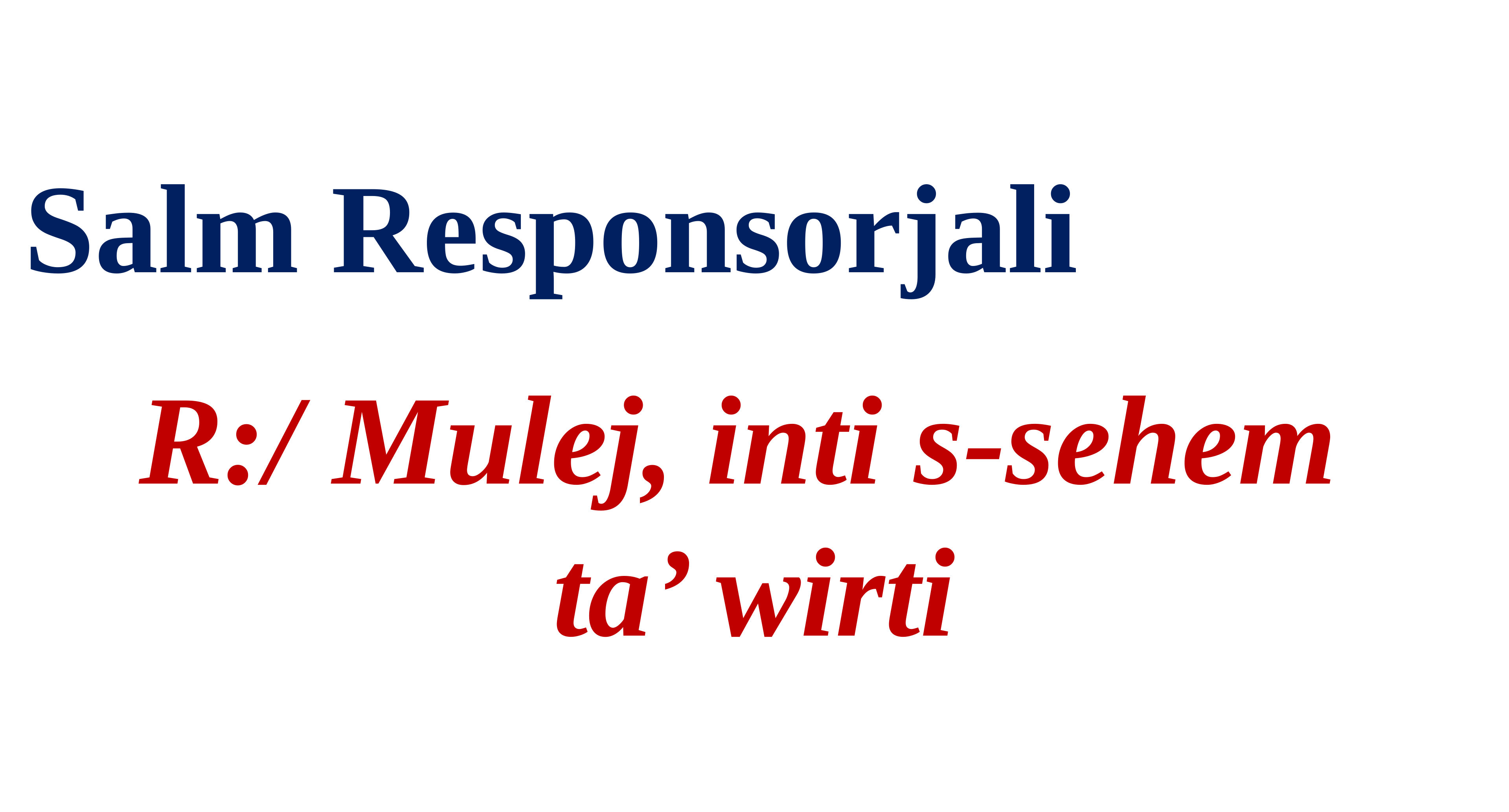

Salm Responsorjali

R:/ Mulej, inti s-sehem
ta’ wirti